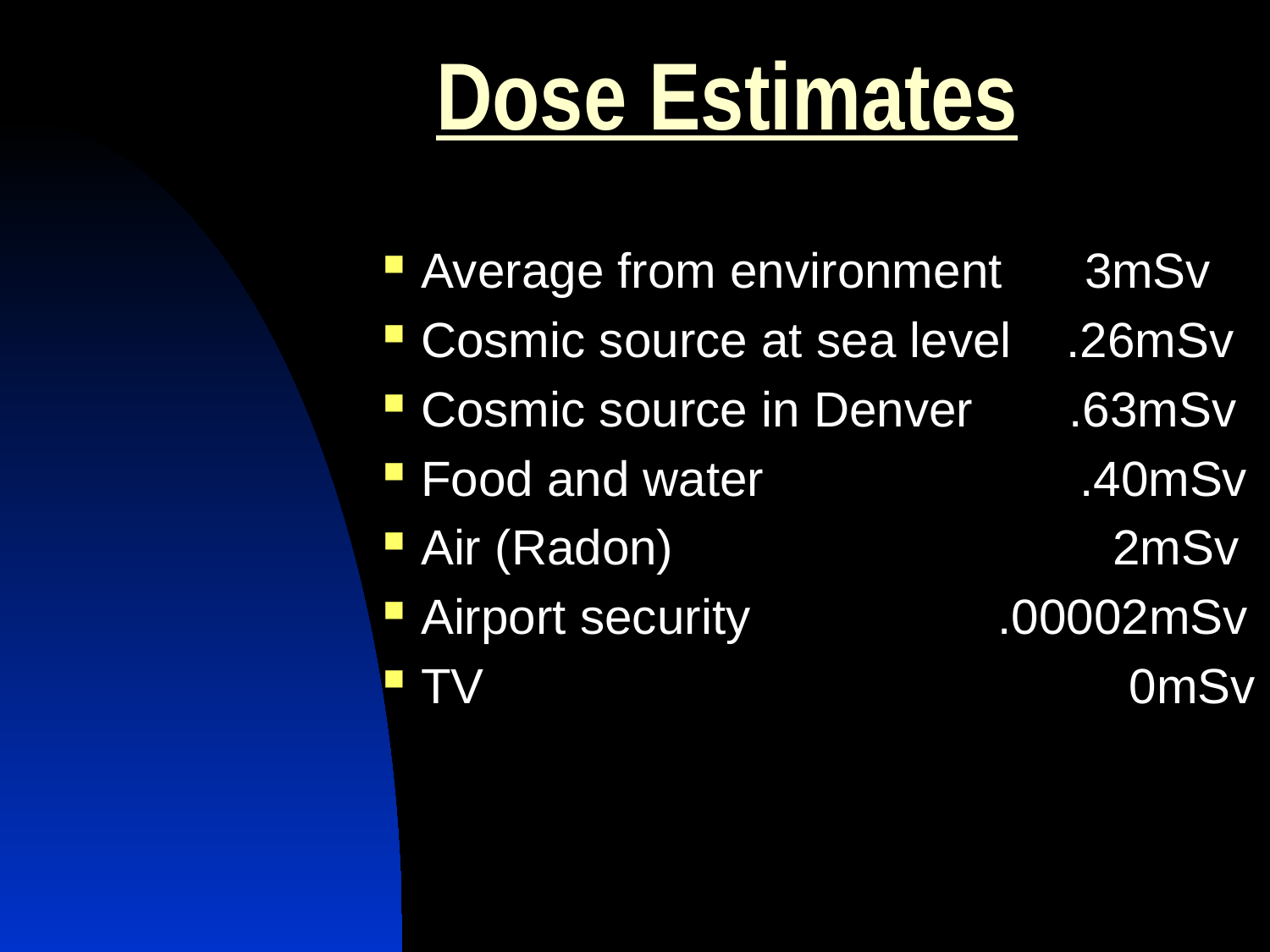

Dose Estimates
Average from environment      3mSv
Cosmic source at sea level    .26mSv
Cosmic source in Denver       .63mSv
Food and water                       .40mSv
Air (Radon)                                2mSv
Airport security                  .00002mSv
TV                                               0mSv